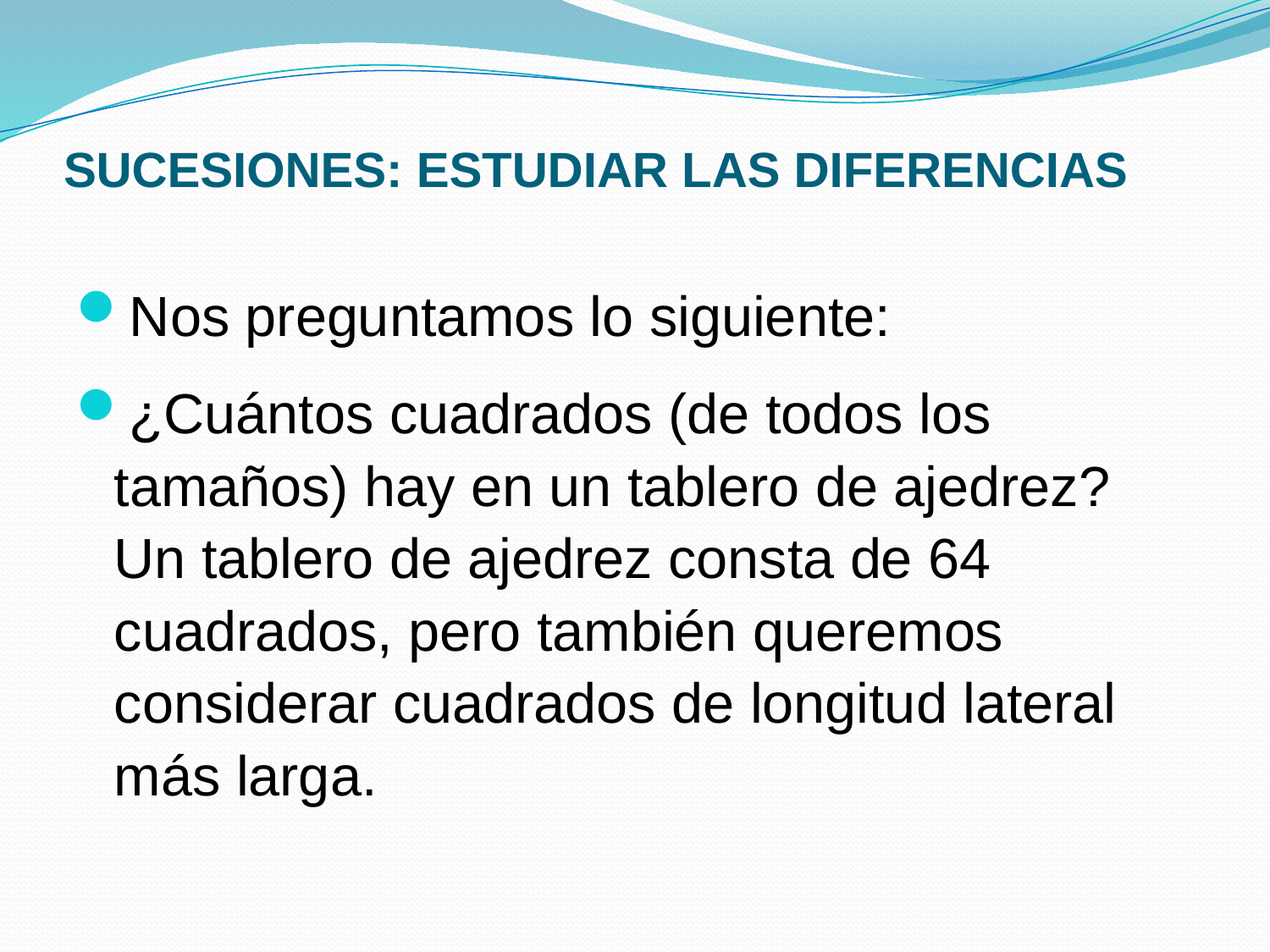

# SUCESIONES: ESTUDIAR LAS DIFERENCIAS
Nos preguntamos lo siguiente:
¿Cuántos cuadrados (de todos los tamaños) hay en un tablero de ajedrez? Un tablero de ajedrez consta de 64 cuadrados, pero también queremos considerar cuadrados de longitud lateral más larga.